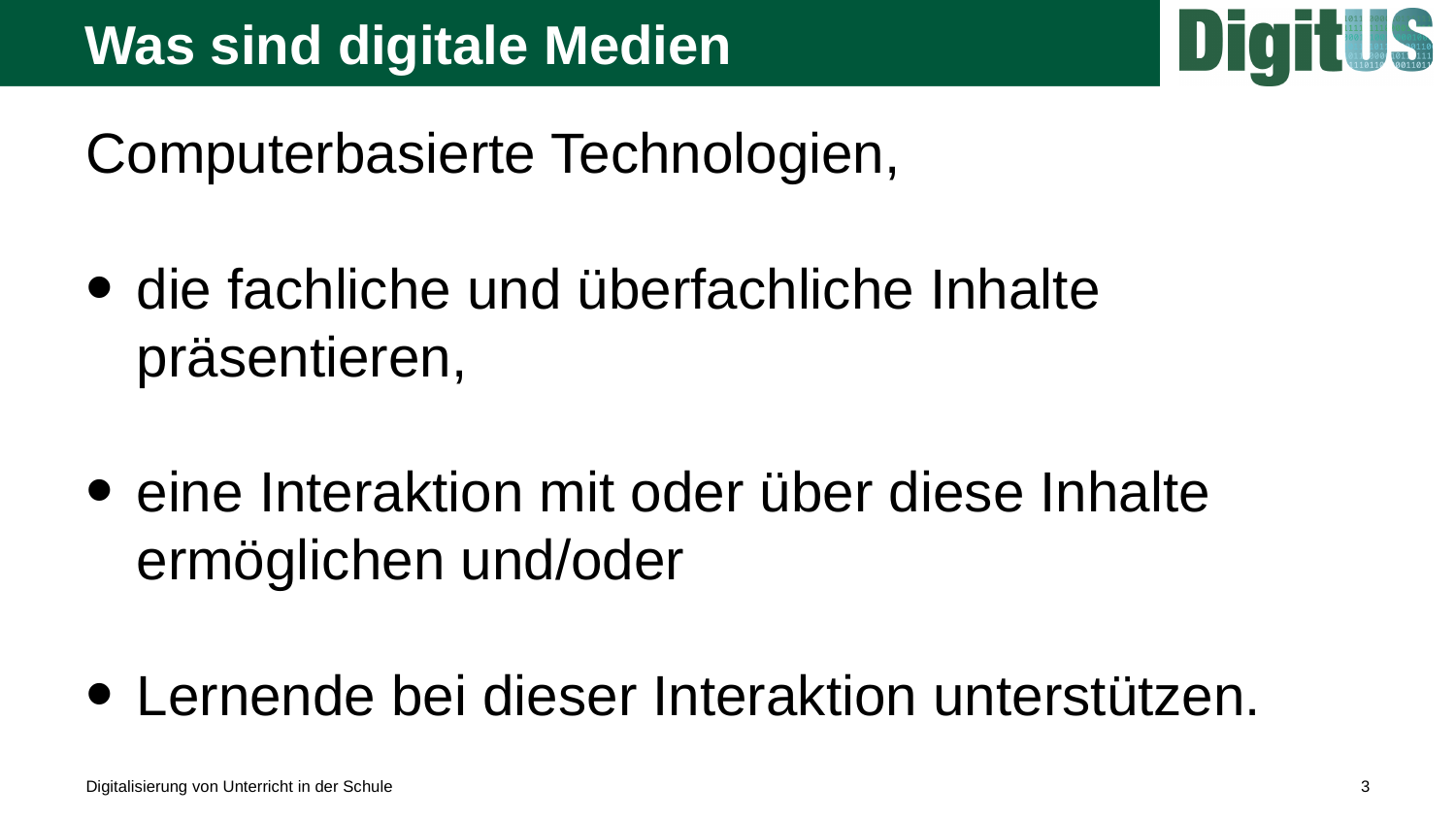

# Was sind digitale Medien
Computerbasierte Technologien,

die fachliche und überfachliche Inhalte präsentieren,

eine Interaktion mit oder über diese Inhalte ermöglichen und/oder

Lernende bei dieser Interaktion unterstützen.
Digitalisierung von Unterricht in der Schule
3